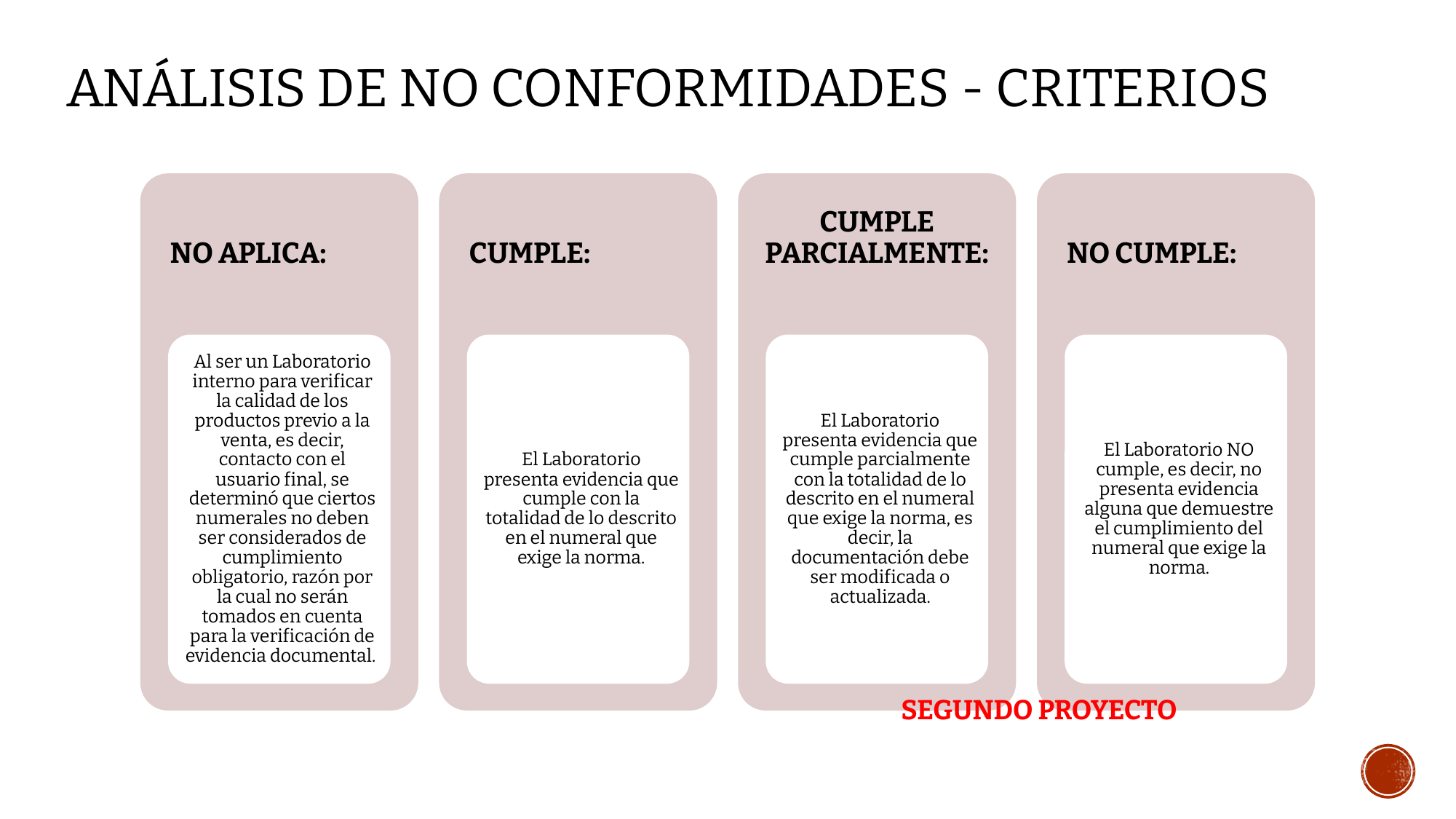

# Análisis de no conformidades - CRITERIOS
NO APLICA:
Al ser un Laboratorio interno para verificar la calidad de los productos previo a la venta, es decir, contacto con el usuario final, se determinó que ciertos numerales no deben ser considerados de cumplimiento obligatorio, razón por la cual no serán tomados en cuenta para la verificación de evidencia documental.
CUMPLE:
El Laboratorio presenta evidencia que cumple con la totalidad de lo descrito en el numeral que exige la norma.
CUMPLE PARCIALMENTE:
El Laboratorio presenta evidencia que cumple parcialmente con la totalidad de lo descrito en el numeral que exige la norma, es decir, la documentación debe ser modificada o actualizada.
NO CUMPLE:
El Laboratorio NO cumple, es decir, no presenta evidencia alguna que demuestre el cumplimiento del numeral que exige la norma.
SEGUNDO PROYECTO